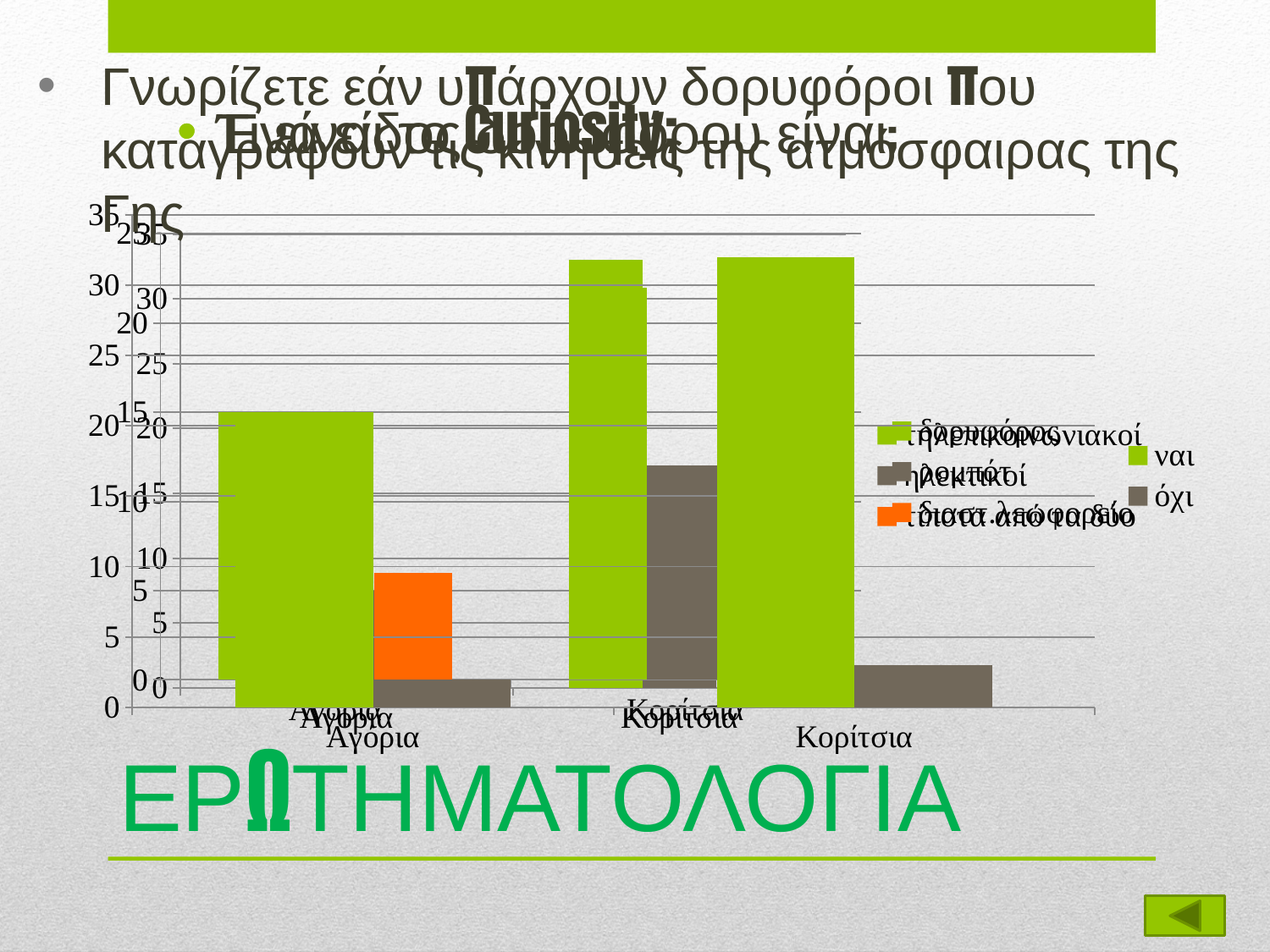

Γνωρίζετε εάν υπάρχουν δορυφόροι που καταγράφουν τις κινήσεις της ατμόσφαιρας της Γης
Τι είναι το Curiosity;
Ένα είδος δορυφόρου είναι;

### Chart

| Category | ναι | όχι |
|---|---|---|
| Αγόρια | 21.0 | 2.0 |
| Κορίτσια | 32.0 | 3.0 |

### Chart

| Category | δορυφόρος | ρομπότ | διαστ.λεωφορείο |
|---|---|---|---|
| Αγόρια | 15.0 | 5.0 | 6.0 |
| Κορίτσια | 22.0 | 12.0 | 2.0 |

### Chart

| Category | τηλεπικοινωνιακοί | ηλεκτικοί | τίποτα από τα δύο |
|---|---|---|---|
| Αγόρια | 20.0 | 5.0 | 0.0 |
| Κορίτσια | 33.0 | 2.0 | 0.0 |
# ΕΡΩΤΗΜΑΤΟΛΟΓΙΑ